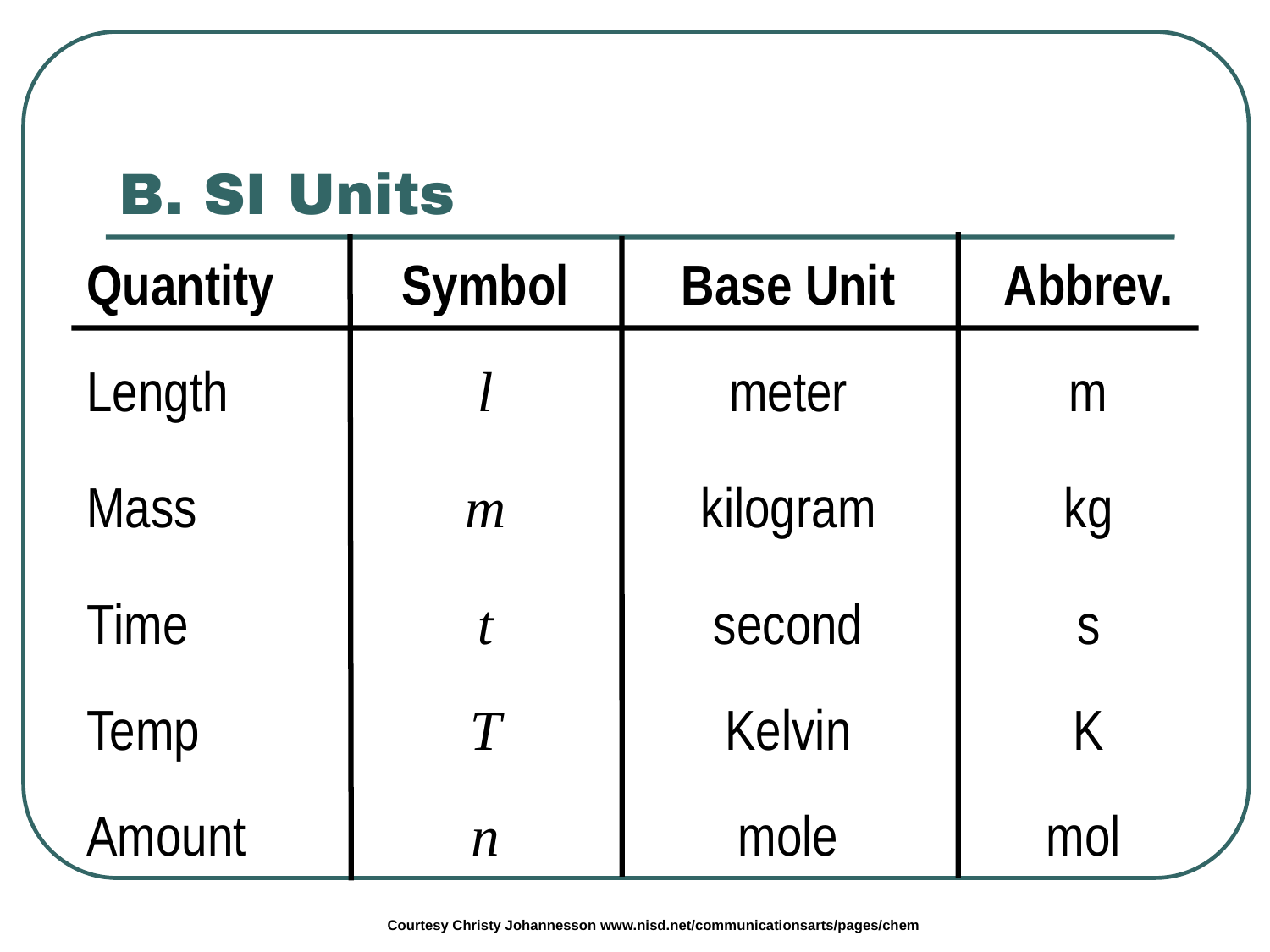

# B. SI Units

Quantity
Symbol
Base Unit
Abbrev.

Length
l
meter
m
Mass
m
kilogram
kg
Time
t
second
s
Temp
T
Kelvin
K
Amount
n
mole
mol
Courtesy Christy Johannesson www.nisd.net/communicationsarts/pages/chem